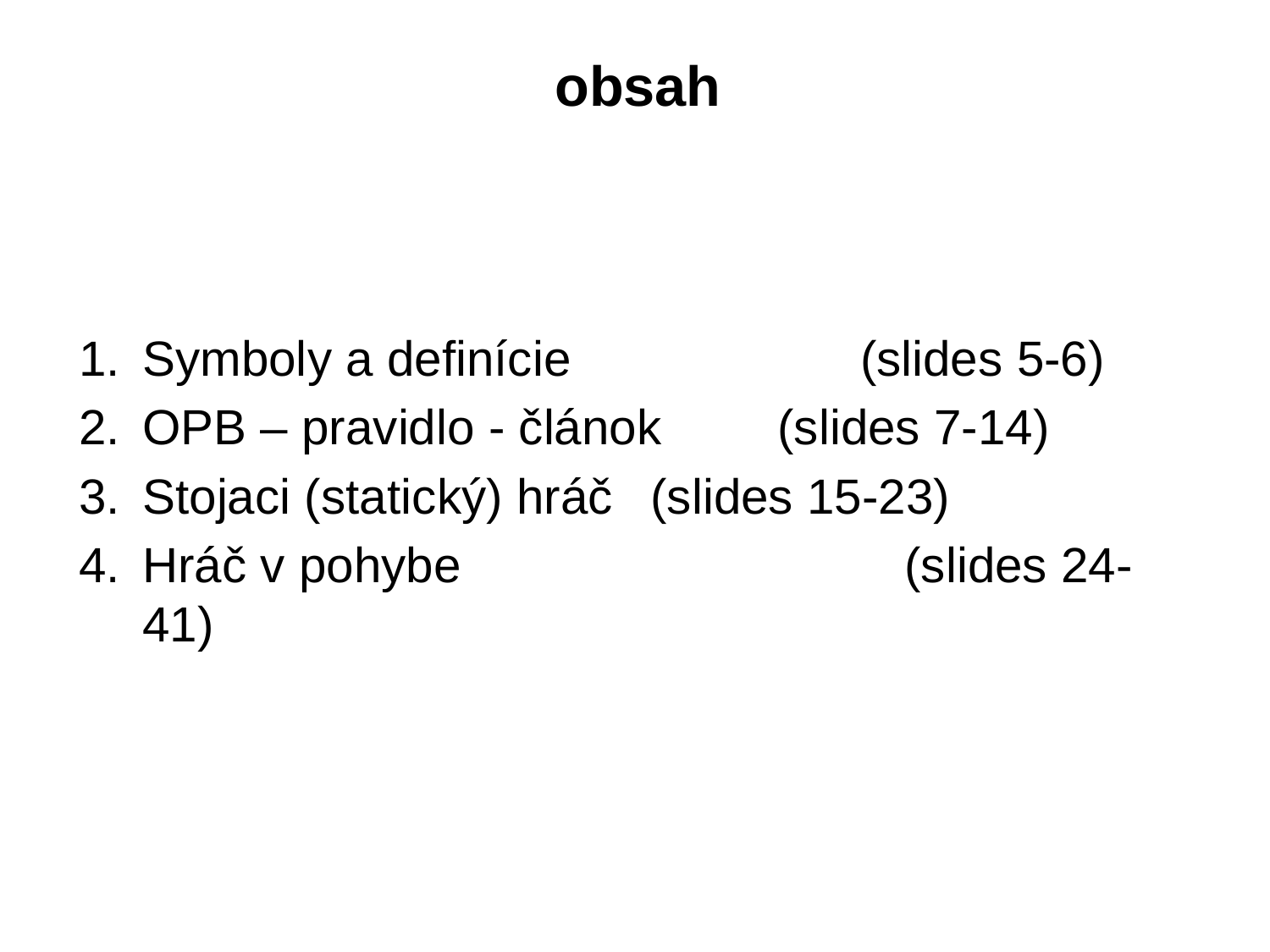

obsah
Symboly a definície		      (slides 5-6)
OPB – pravidlo - článok 	(slides 7-14)
Stojaci (statický) hráč	(slides 15-23)
Hráč v pohybe				(slides 24-41)